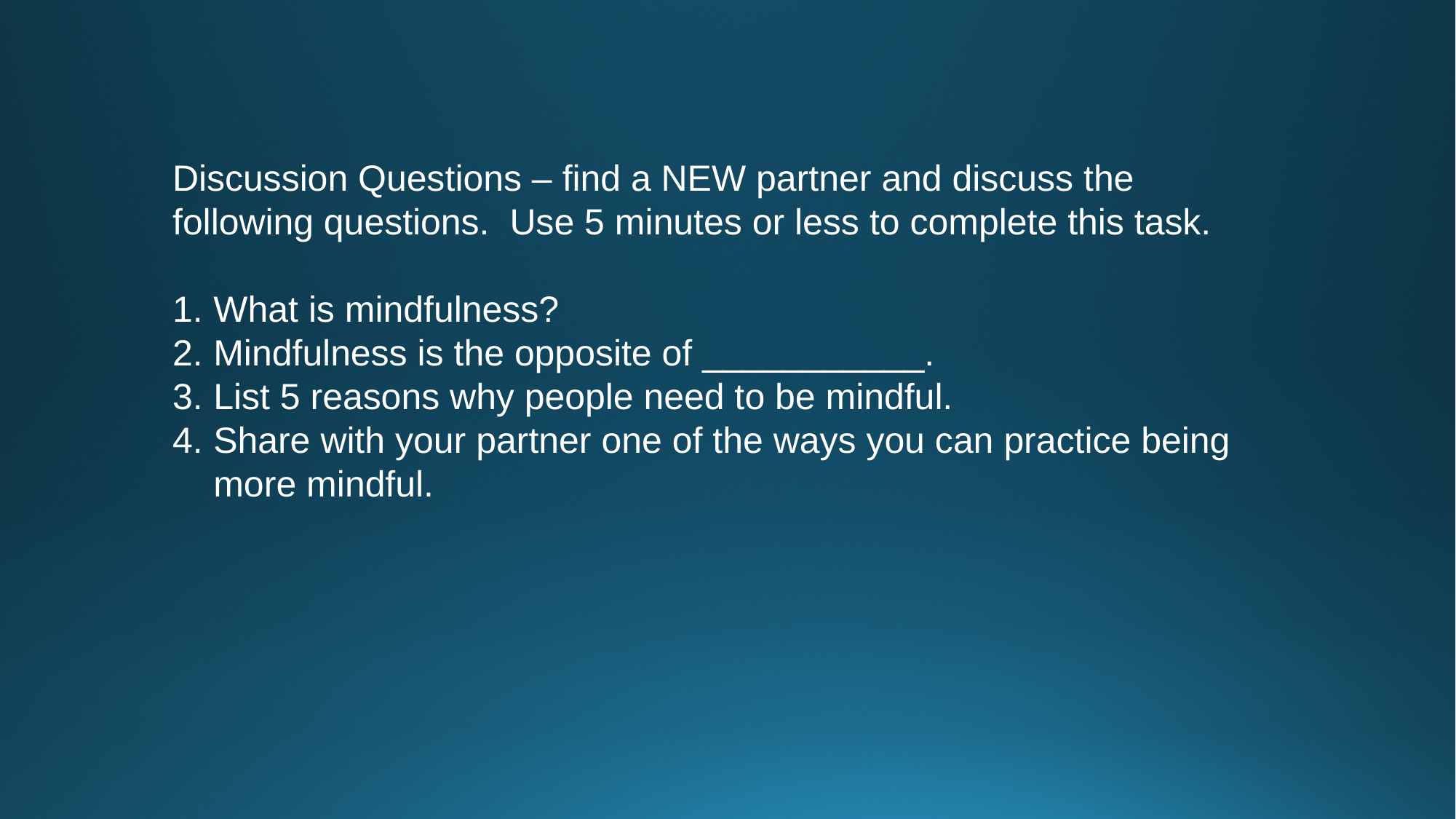

Discussion Questions – find a NEW partner and discuss the following questions.  Use 5 minutes or less to complete this task.

What is mindfulness?
Mindfulness is the opposite of ___________.
List 5 reasons why people need to be mindful.
Share with your partner one of the ways you can practice being more mindful.